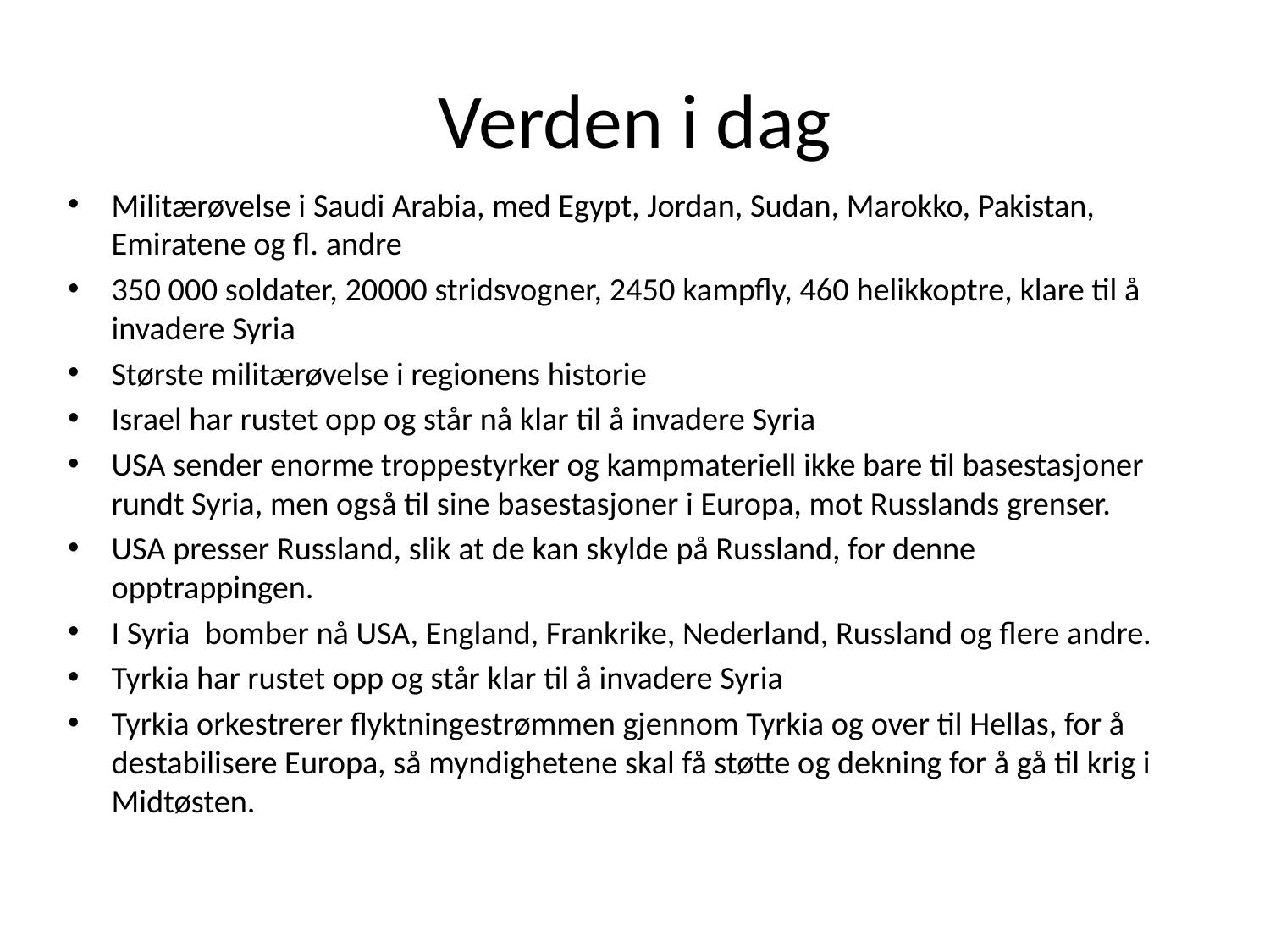

# Verden i dag

Militærøvelse i Saudi Arabia, med Egypt, Jordan, Sudan, Marokko, Pakistan, Emiratene og fl. andre
350 000 soldater, 20000 stridsvogner, 2450 kampfly, 460 helikkoptre, klare til å invadere Syria
Største militærøvelse i regionens historie
Israel har rustet opp og står nå klar til å invadere Syria
USA sender enorme troppestyrker og kampmateriell ikke bare til basestasjoner rundt Syria, men også til sine basestasjoner i Europa, mot Russlands grenser.
USA presser Russland, slik at de kan skylde på Russland, for denne opptrappingen.
I Syria  bomber nå USA, England, Frankrike, Nederland, Russland og flere andre.
Tyrkia har rustet opp og står klar til å invadere Syria
Tyrkia orkestrerer flyktningestrømmen gjennom Tyrkia og over til Hellas, for å destabilisere Europa, så myndighetene skal få støtte og dekning for å gå til krig i Midtøsten.